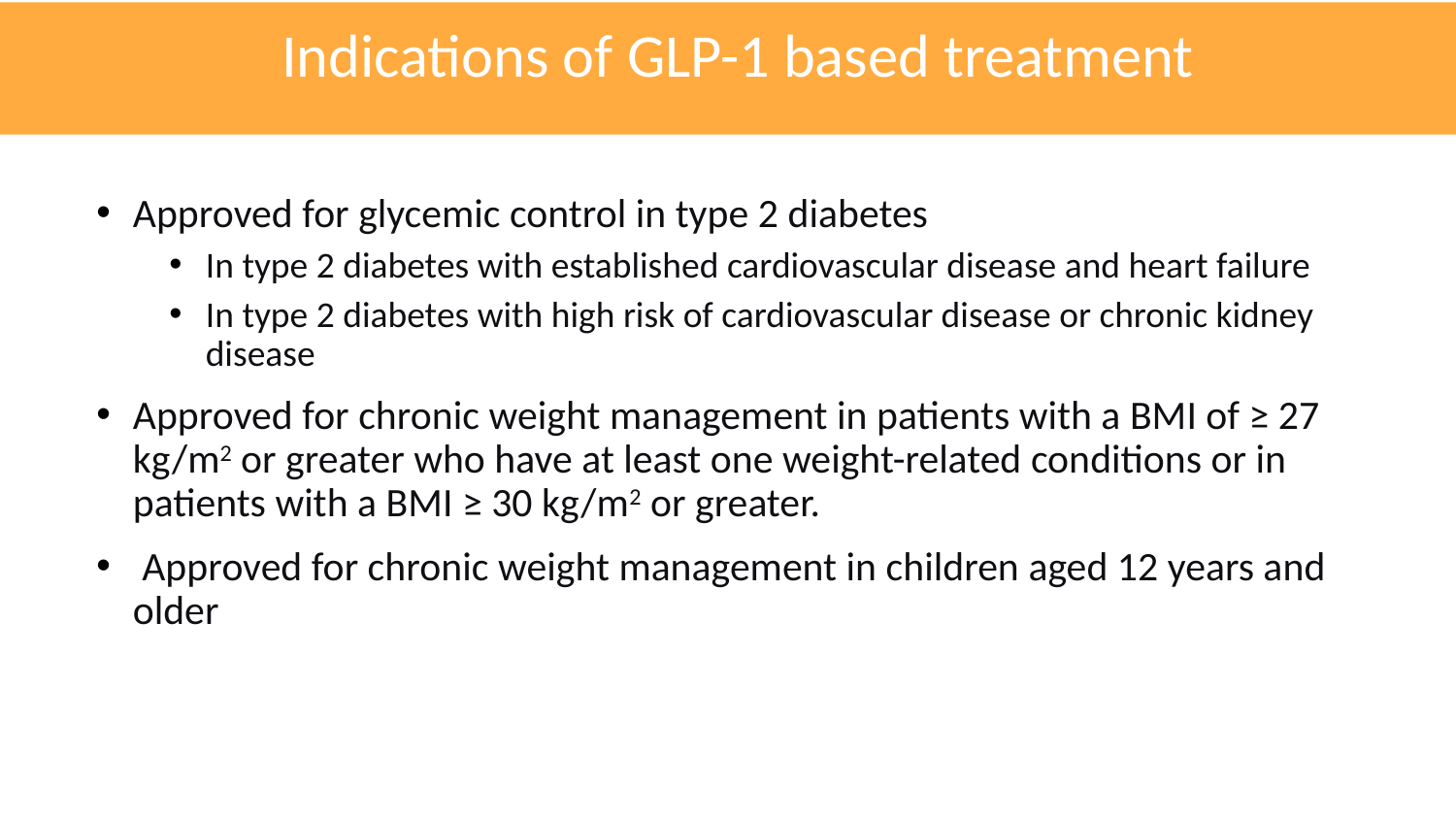

# Indications of GLP-1 based treatment
Approved for glycemic control in type 2 diabetes
In type 2 diabetes with established cardiovascular disease and heart failure
In type 2 diabetes with high risk of cardiovascular disease or chronic kidney disease
Approved for chronic weight management in patients with a BMI of ≥ 27 kg/m2 or greater who have at least one weight-related conditions or in patients with a BMI ≥ 30 kg/m2 or greater.
 Approved for chronic weight management in children aged 12 years and older